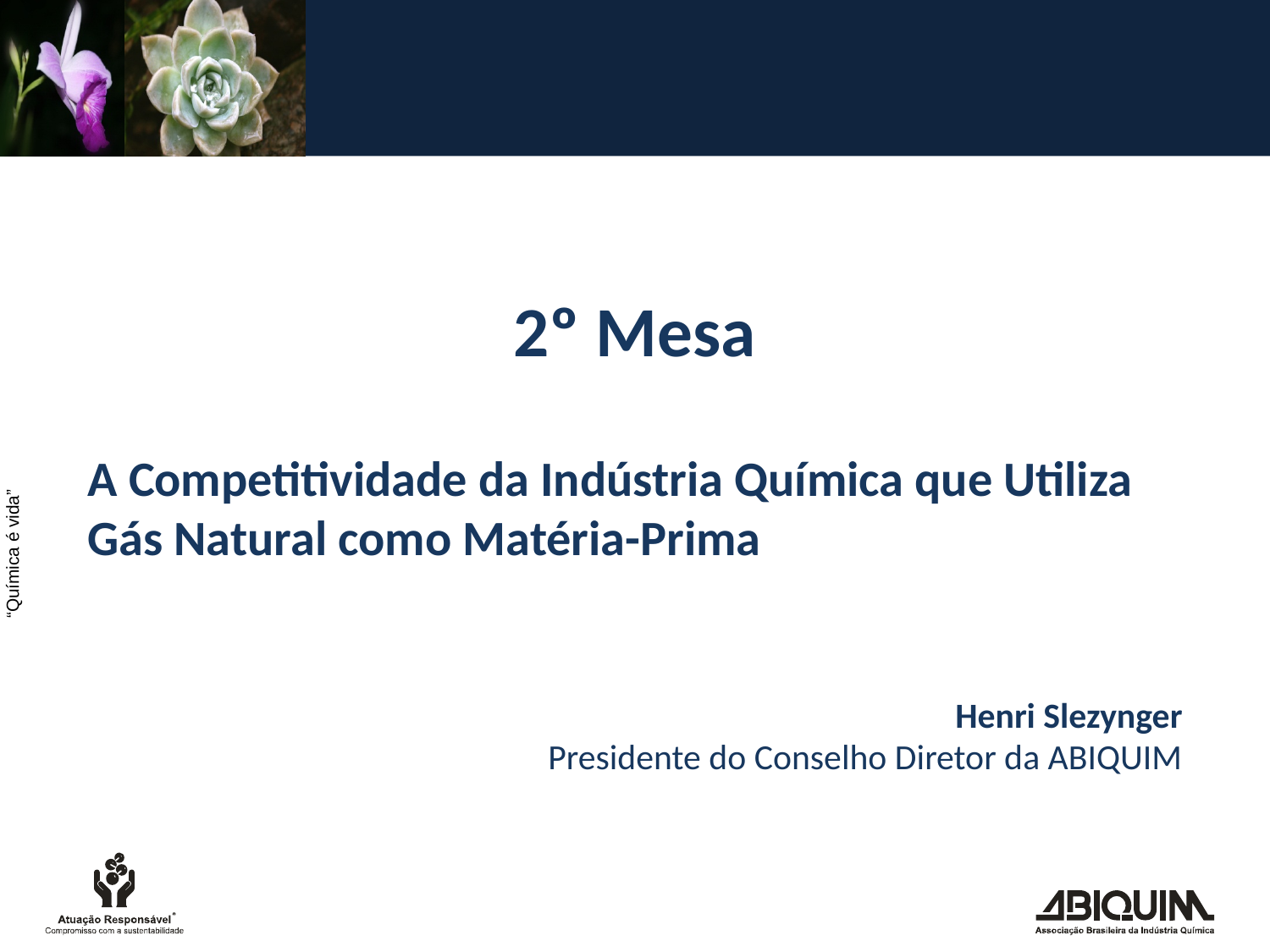

2º Mesa

A Competitividade da Indústria Química que Utiliza Gás Natural como Matéria-Prima

Henri Slezynger
Presidente do Conselho Diretor da ABIQUIM